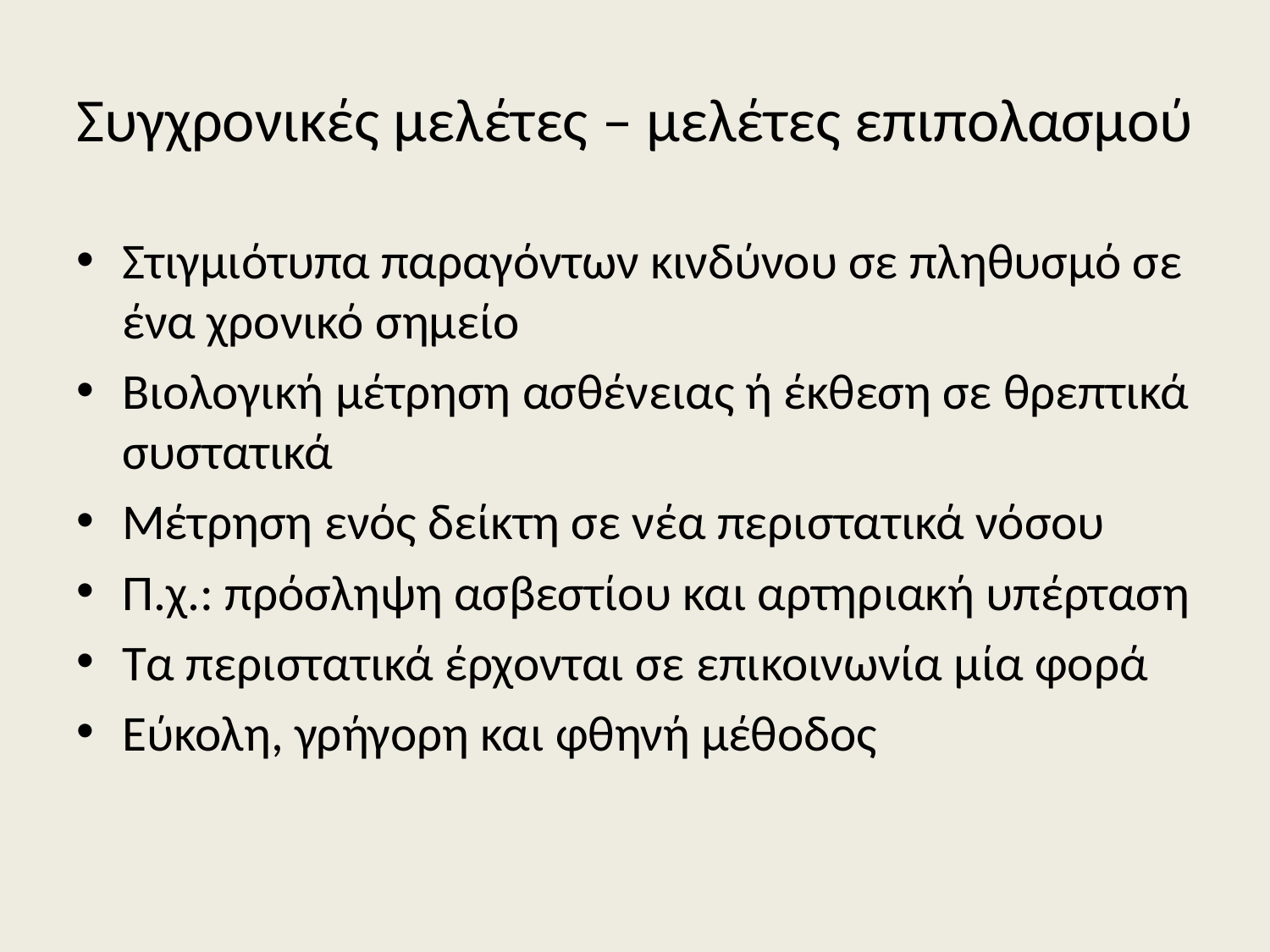

# Συγχρονικές μελέτες – μελέτες επιπολασμού
Στιγμιότυπα παραγόντων κινδύνου σε πληθυσμό σε ένα χρονικό σημείο
Βιολογική μέτρηση ασθένειας ή έκθεση σε θρεπτικά συστατικά
Μέτρηση ενός δείκτη σε νέα περιστατικά νόσου
Π.χ.: πρόσληψη ασβεστίου και αρτηριακή υπέρταση
Τα περιστατικά έρχονται σε επικοινωνία μία φορά
Εύκολη, γρήγορη και φθηνή μέθοδος